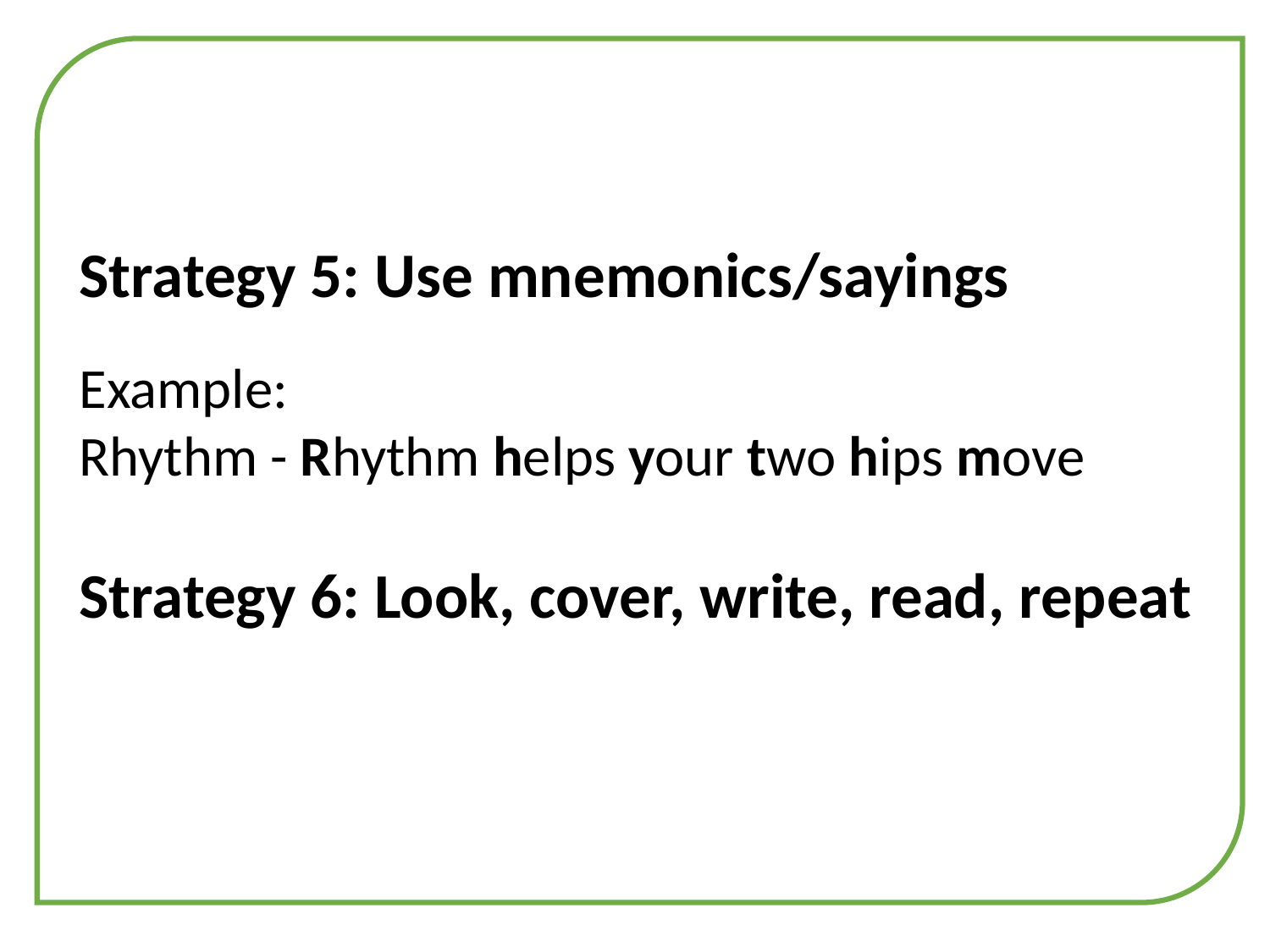

Strategy 5: Use mnemonics/sayings

Example:
Rhythm - Rhythm helps your two hips move

Strategy 6: Look, cover, write, read, repeat